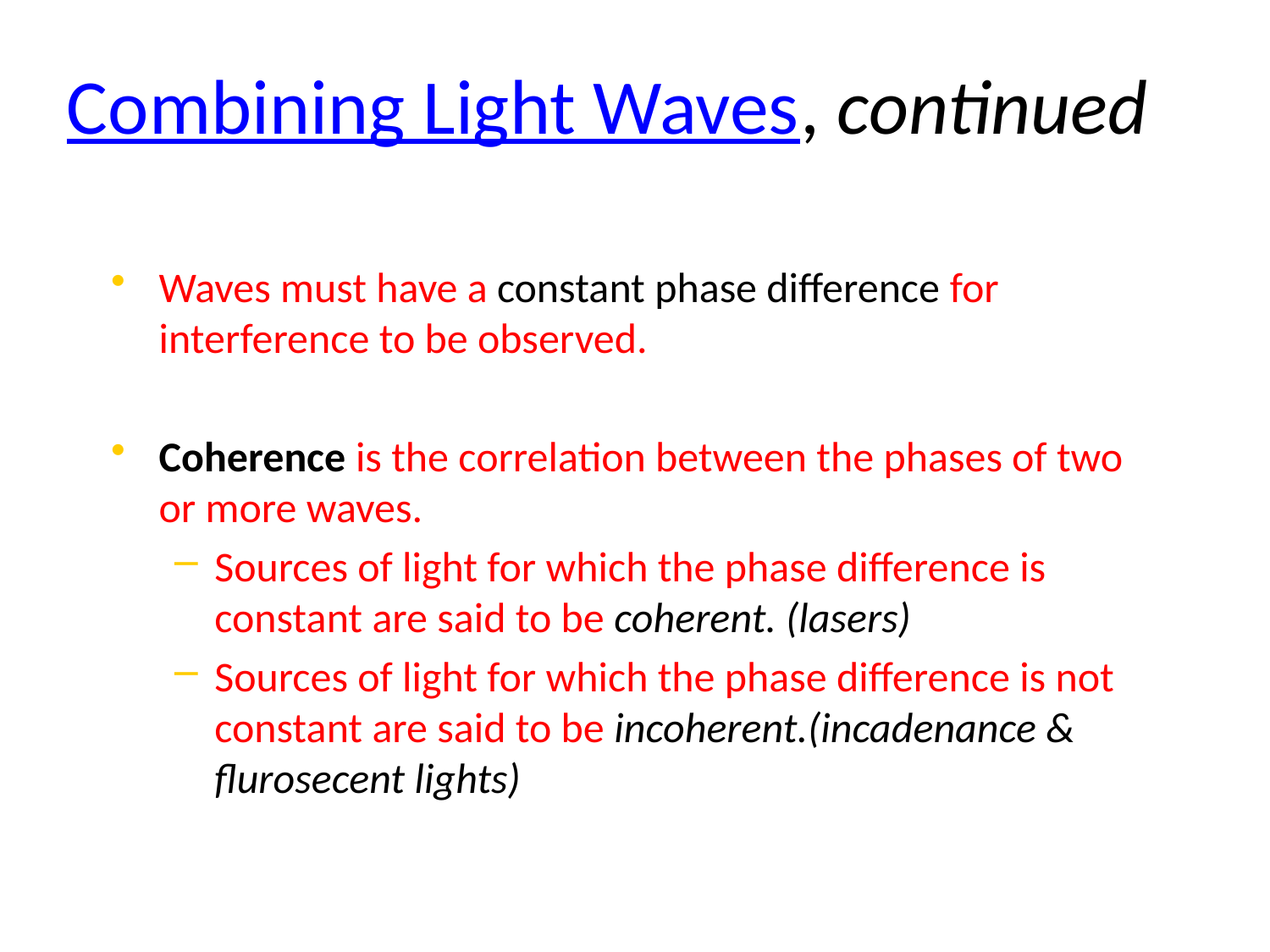

Chapter 15
# Combining Light Waves, continued
Waves must have a constant phase difference for interference to be observed.

Coherence is the correlation between the phases of two or more waves.
Sources of light for which the phase difference is constant are said to be coherent. (lasers)
Sources of light for which the phase difference is not constant are said to be incoherent.(incadenance & flurosecent lights)